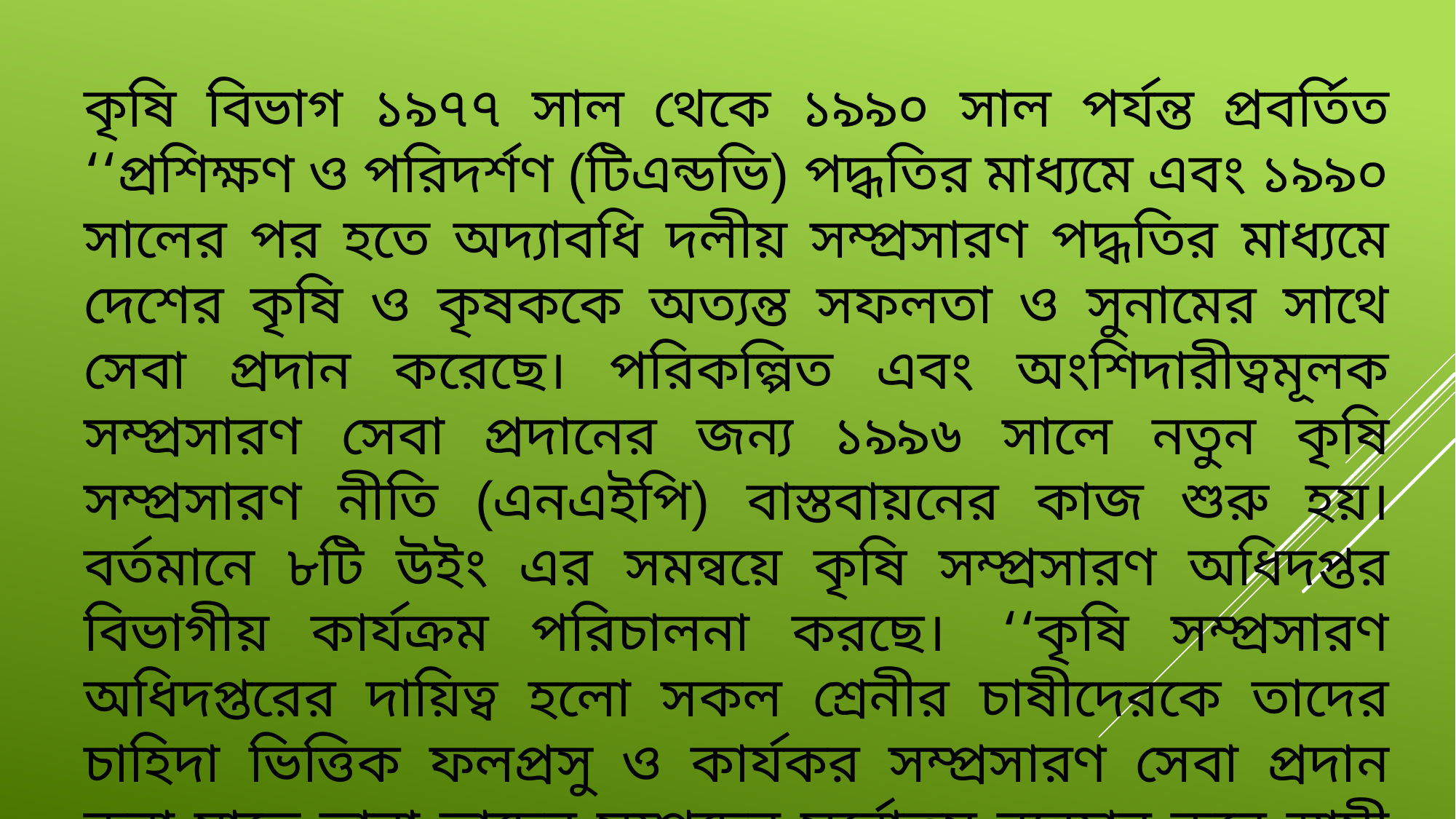

কৃষি বিভাগ ১৯৭৭ সাল থেকে ১৯৯০ সাল পর্যন্ত প্রবর্তিত ‘‘প্রশিক্ষণ ও পরিদর্শণ (টিএন্ডভি) পদ্ধতির মাধ্যমে এবং ১৯৯০ সালের পর হতে অদ্যাবধি দলীয় সম্প্রসারণ পদ্ধতির মাধ্যমে দেশের কৃষি ও কৃষককে অত্যন্ত সফলতা ও সুনামের সাথে সেবা প্রদান করেছে। পরিকল্পিত এবং অংশিদারীত্বমূলক সম্প্রসারণ সেবা প্রদানের জন্য ১৯৯৬ সালে নতুন কৃষি সম্প্রসারণ নীতি (এনএইপি) বাস্তবায়নের কাজ শুরু হয়। বর্তমানে ৮টি উইং এর সমন্বয়ে কৃষি সম্প্রসারণ অধিদপ্তর বিভাগীয় কার্যক্রম পরিচালনা করছে।  ‘‘কৃষি সম্প্রসারণ অধিদপ্তরের দায়িত্ব হলো সকল শ্রেনীর চাষীদেরকে তাদের চাহিদা ভিত্তিক ফলপ্রসু ও কার্যকর সম্প্রসারণ সেবা প্রদান করা যাতে তারা তাদের সম্পদের সর্বোত্তম ব্যবহার করে স্থায়ী কৃষি ও আর্থ-সামাজিক উন্নয়নে অবদান রাখতে পারে।’’